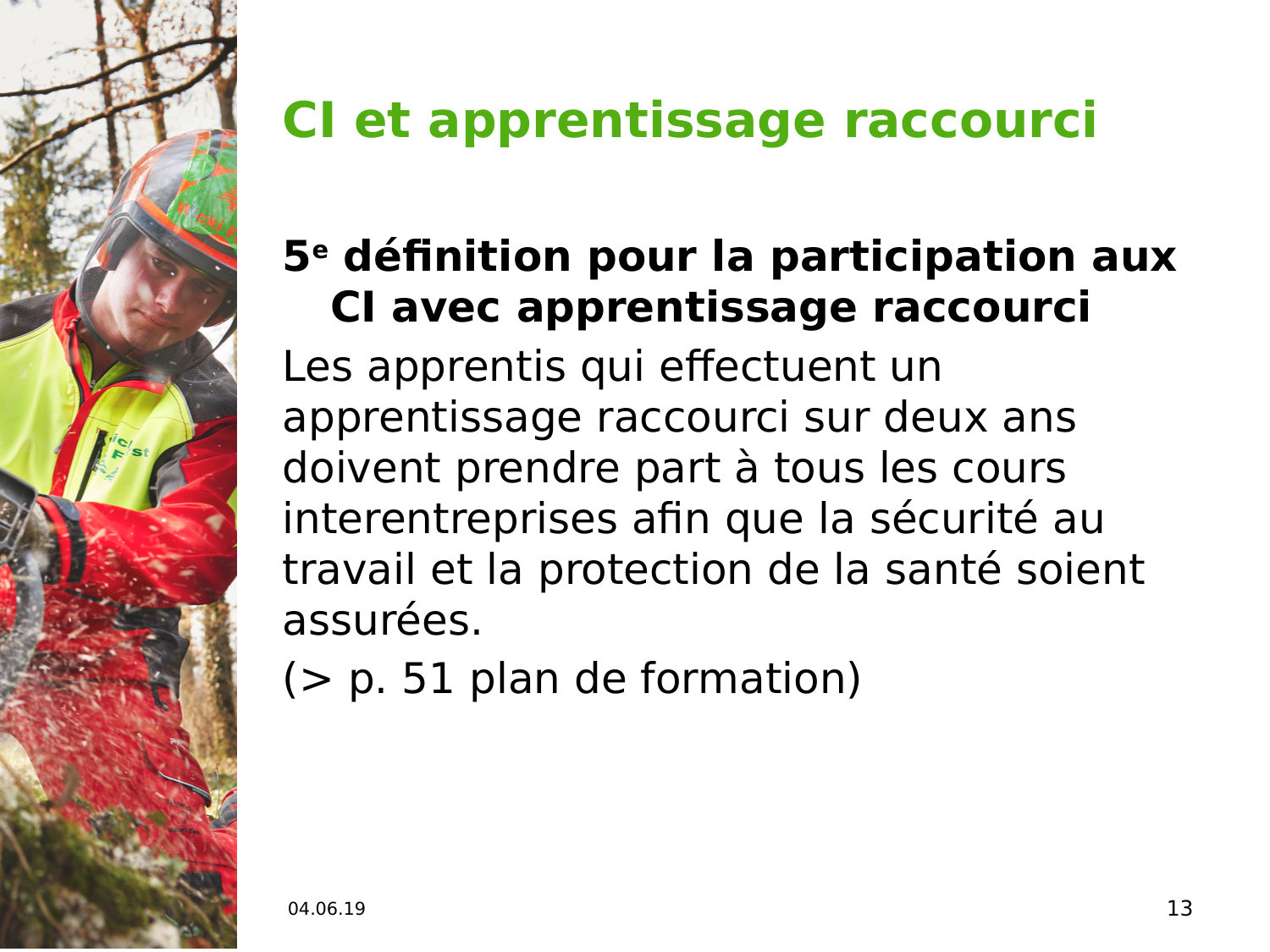

# CI et apprentissage raccourci
5e définition pour la participation aux CI avec apprentissage raccourci
Les apprentis qui effectuent un apprentissage raccourci sur deux ans doivent prendre part à tous les cours interentreprises afin que la sécurité au travail et la protection de la santé soient assurées.
(> p. 51 plan de formation)
04.06.19
13